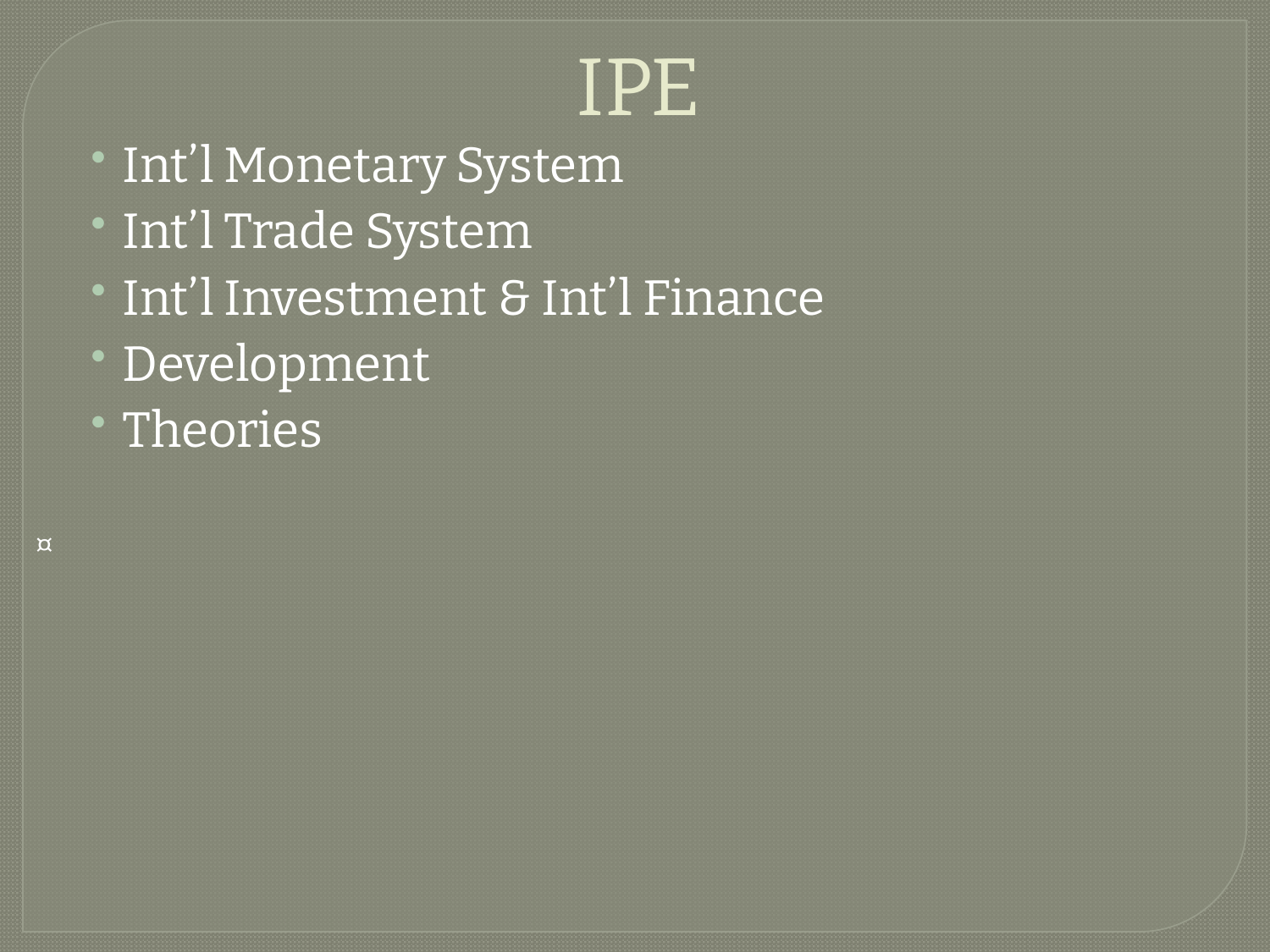

# IPE
Int’l Monetary System
Int’l Trade System
Int’l Investment & Int’l Finance
Development
Theories

¤